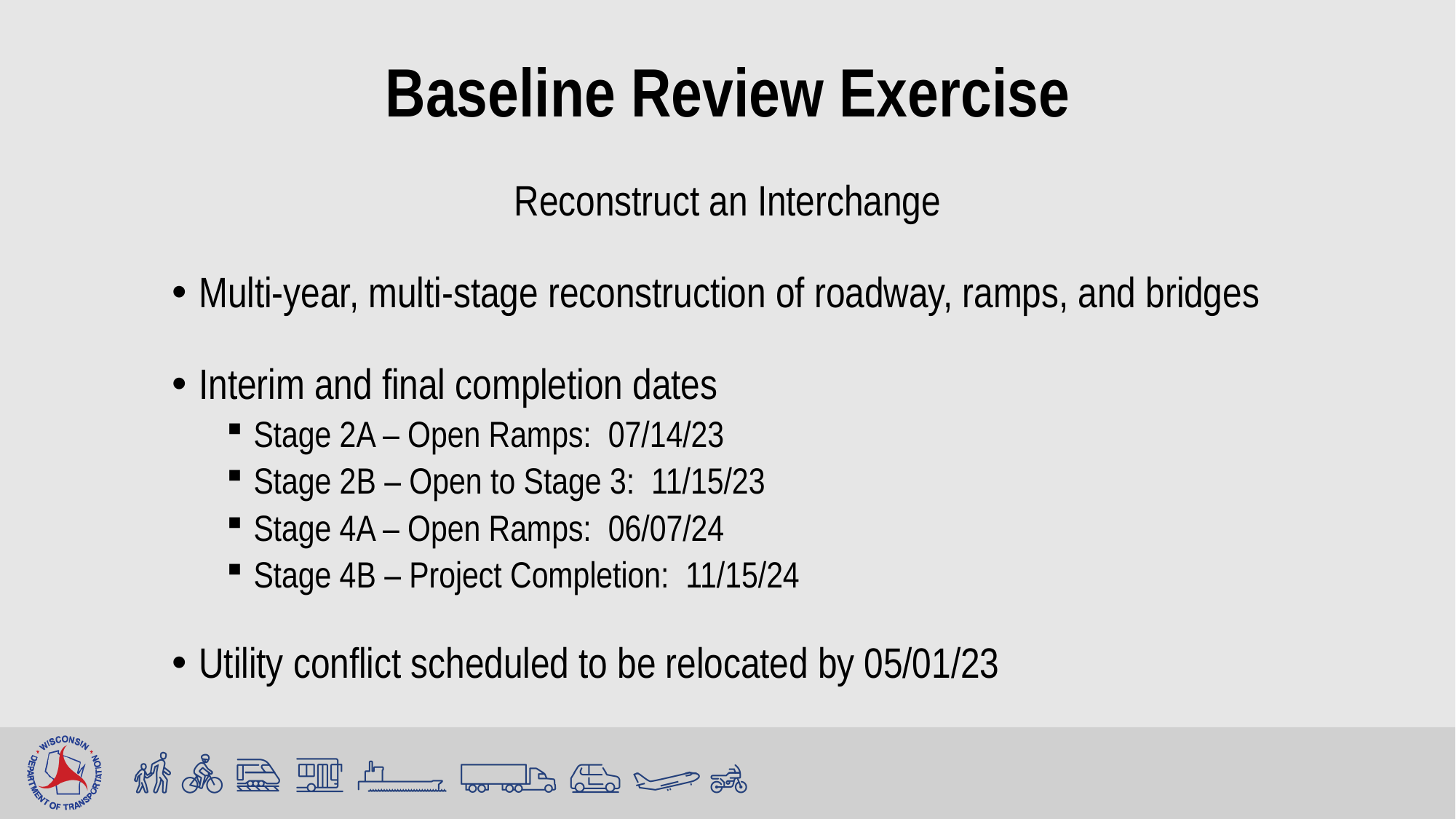

# Baseline Review Exercise
Reconstruct an Interchange

Multi-year, multi-stage reconstruction of roadway, ramps, and bridges

Interim and final completion dates
Stage 2A – Open Ramps:  07/14/23
Stage 2B – Open to Stage 3:  11/15/23
Stage 4A – Open Ramps:  06/07/24
Stage 4B – Project Completion:  11/15/24

Utility conflict scheduled to be relocated by 05/01/23